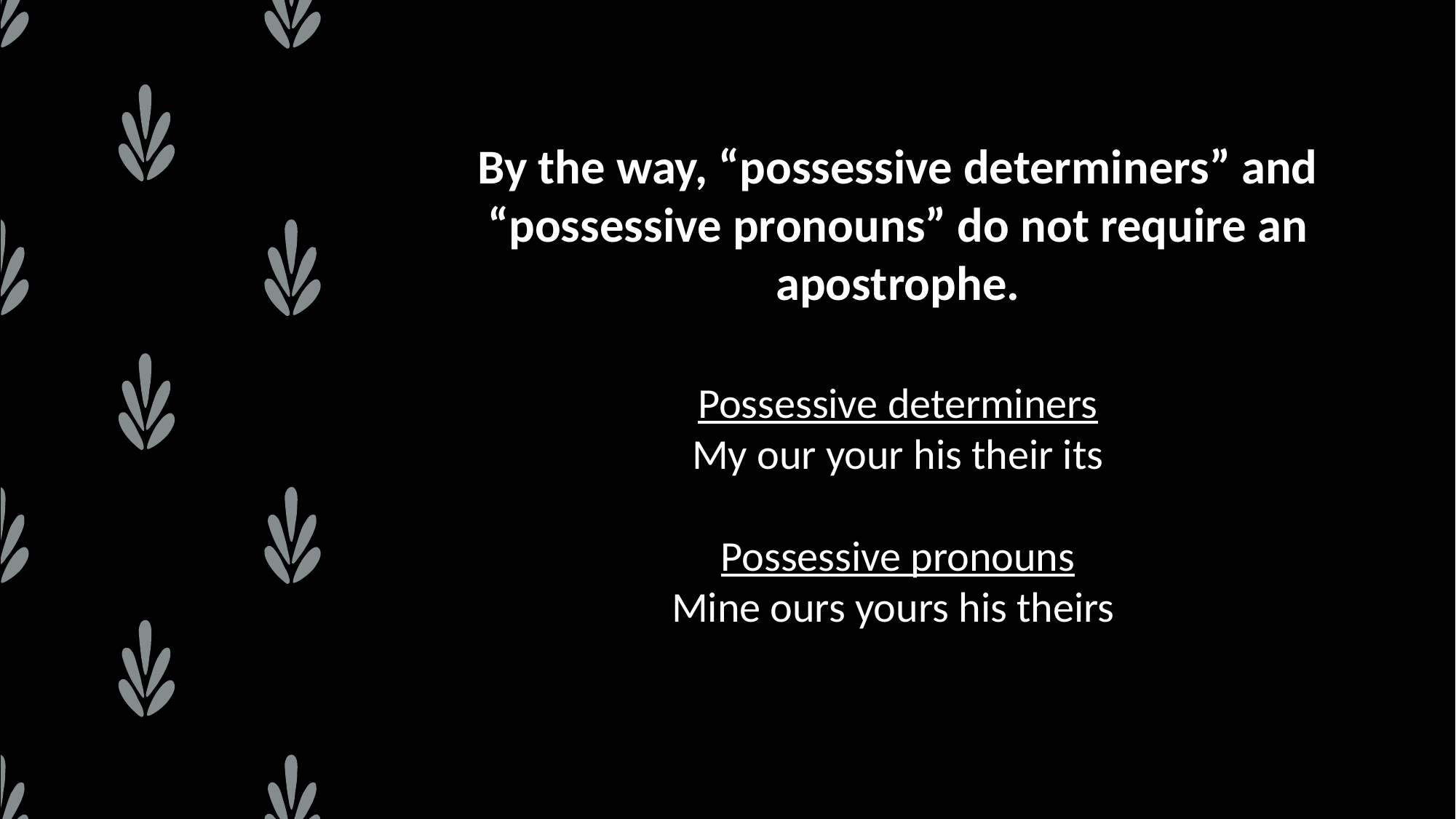

By the way, “possessive determiners” and “possessive pronouns” do not require an apostrophe.

Possessive determiners
My our your his their its

Possessive pronouns
Mine ours yours his theirs